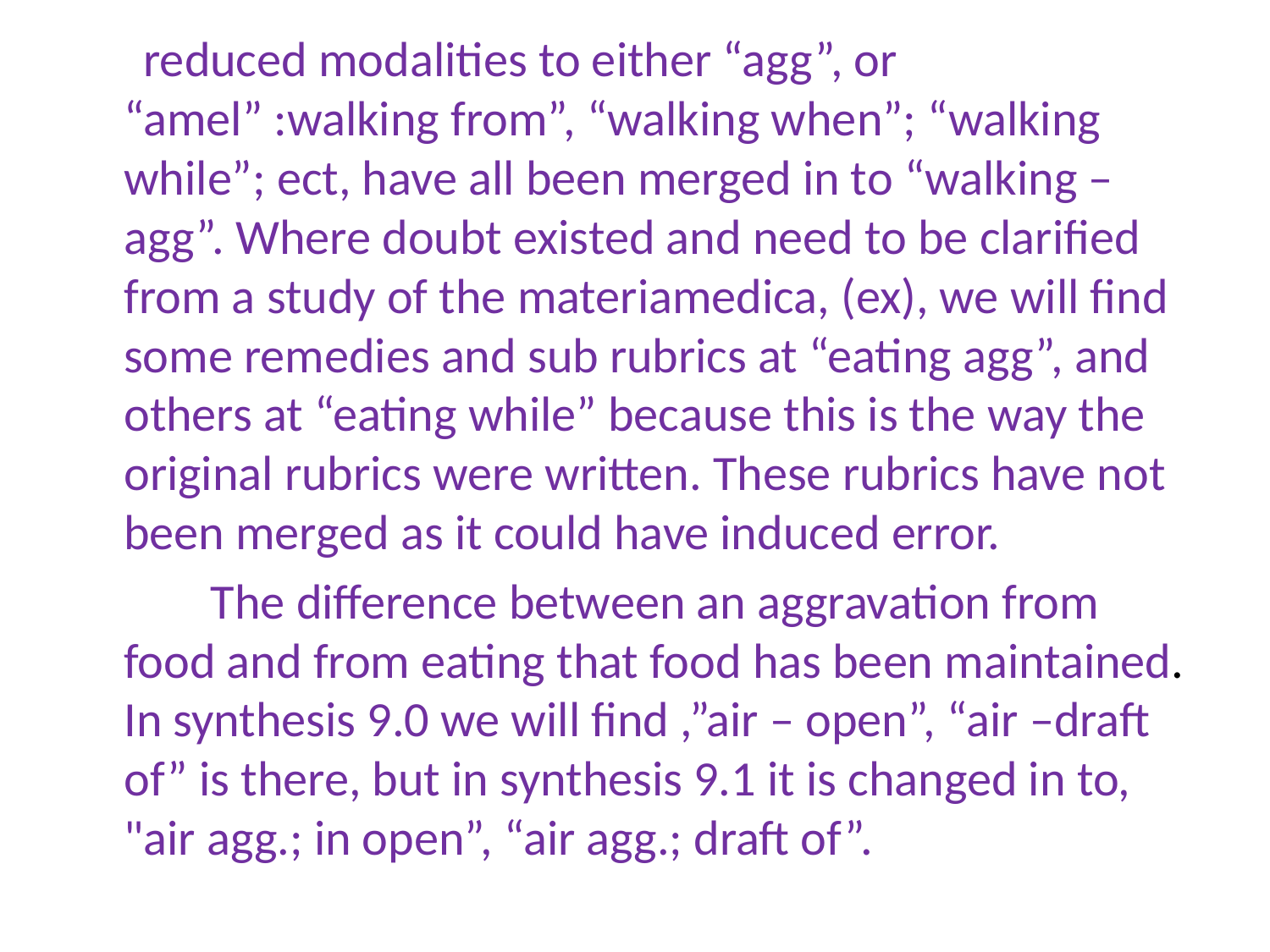

reduced modalities to either “agg”, or “amel” :walking from”, “walking when”; “walking while”; ect, have all been merged in to “walking – agg”. Where doubt existed and need to be clarified from a study of the materiamedica, (ex), we will find some remedies and sub rubrics at “eating agg”, and others at “eating while” because this is the way the original rubrics were written. These rubrics have not been merged as it could have induced error.
            The difference between an aggravation from food and from eating that food has been maintained. In synthesis 9.0 we will find ,”air – open”, “air –draft of” is there, but in synthesis 9.1 it is changed in to, "air agg.; in open”, “air agg.; draft of”.